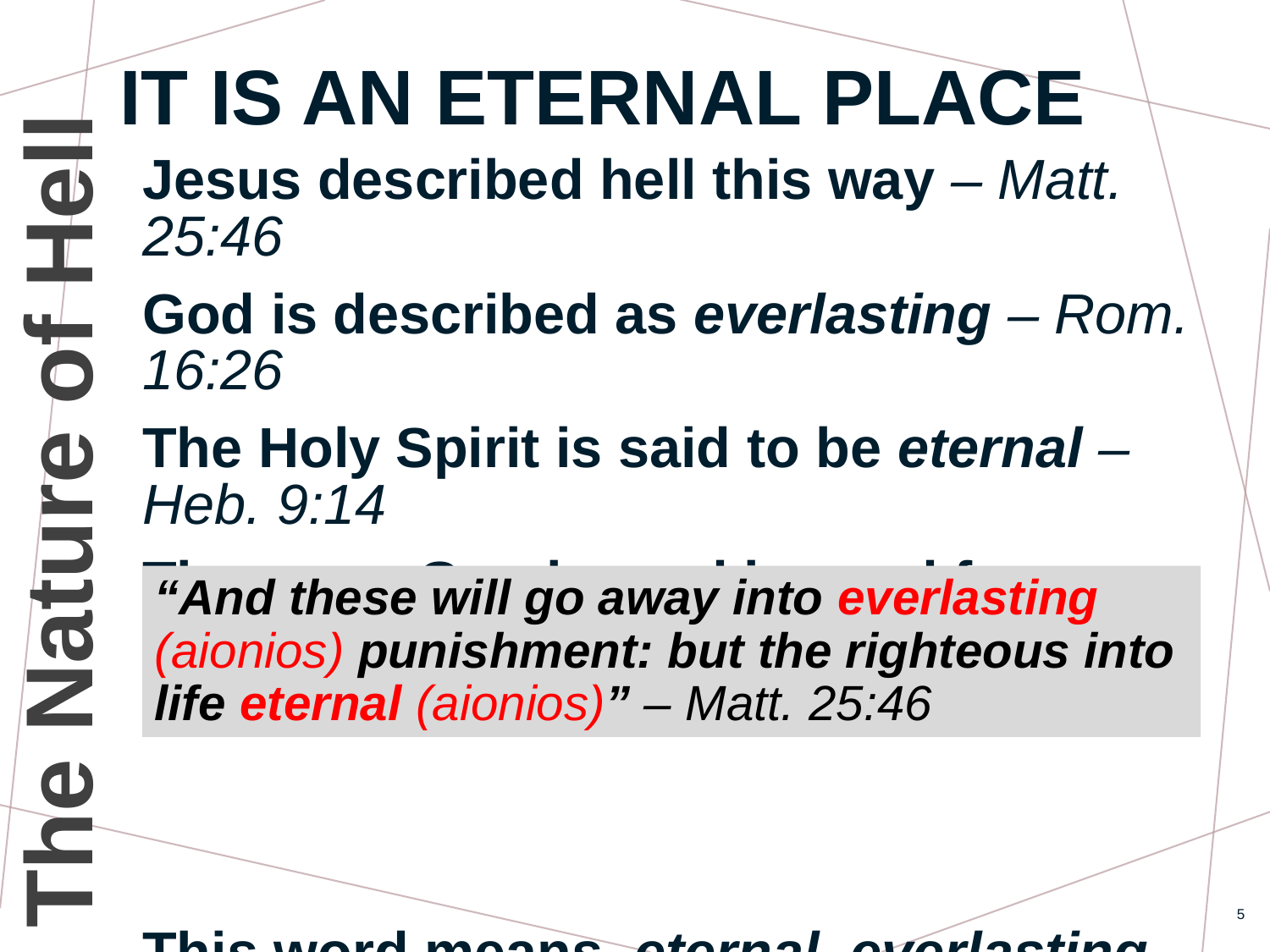

# It is AN eternal PLACE
Jesus described hell this way – Matt. 25:46
God is described as everlasting – Rom. 16:26
The Holy Spirit is said to be eternal – Heb. 9:14
The same Greek word is used for “eternal” and “everlasting” (aionios) is used in all three of these passages
This word means, eternal, everlasting, without end, never to cease! Punishment in hell will last as long as God – FOREVER!

The Nature of Hell
“And these will go away into everlasting (aionios) punishment: but the righteous into life eternal (aionios)” – Matt. 25:46
5